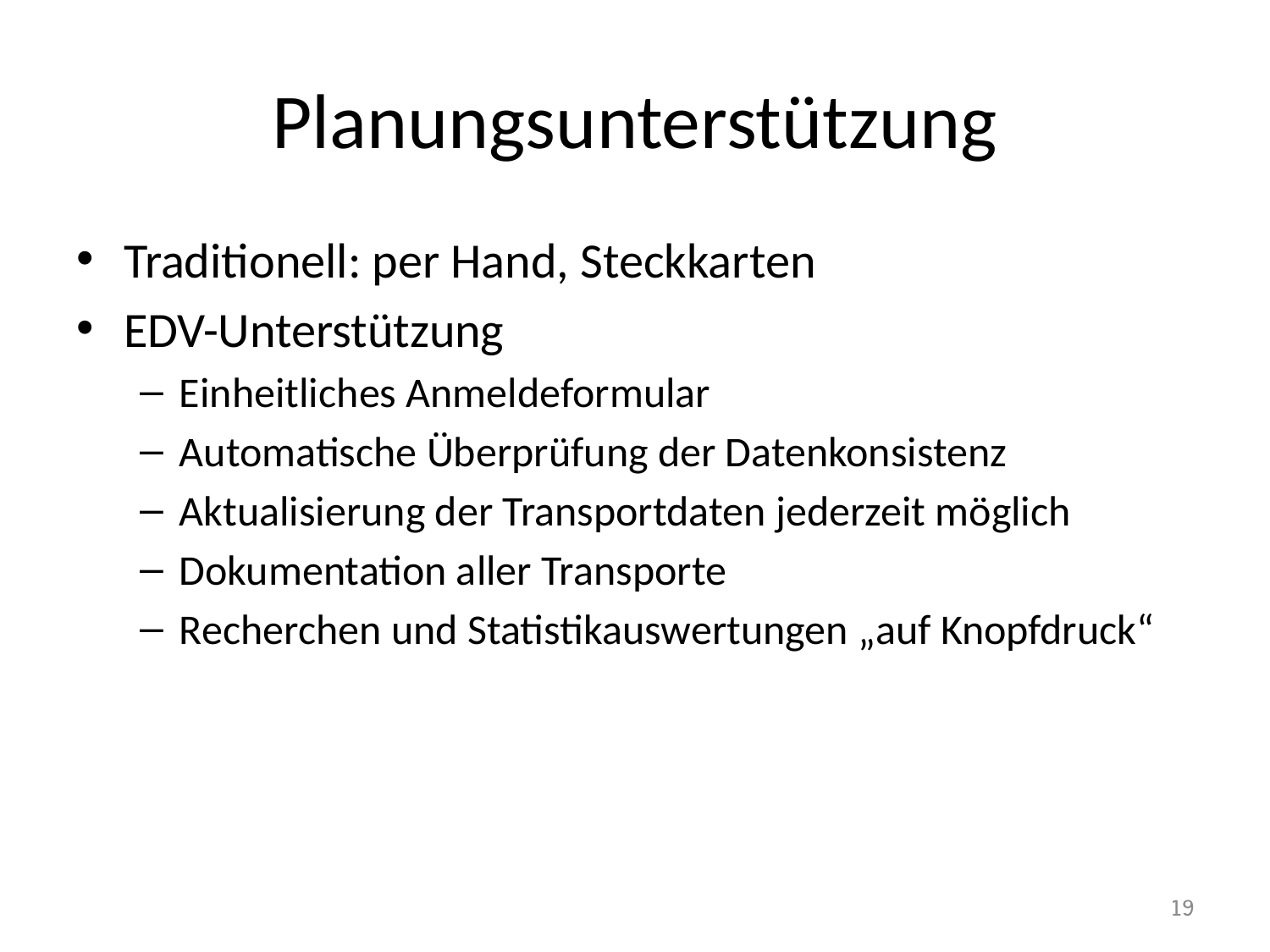

# Planungsunterstützung
Traditionell: per Hand, Steckkarten
EDV-Unterstützung
Einheitliches Anmeldeformular
Automatische Überprüfung der Datenkonsistenz
Aktualisierung der Transportdaten jederzeit möglich
Dokumentation aller Transporte
Recherchen und Statistikauswertungen „auf Knopfdruck“

19